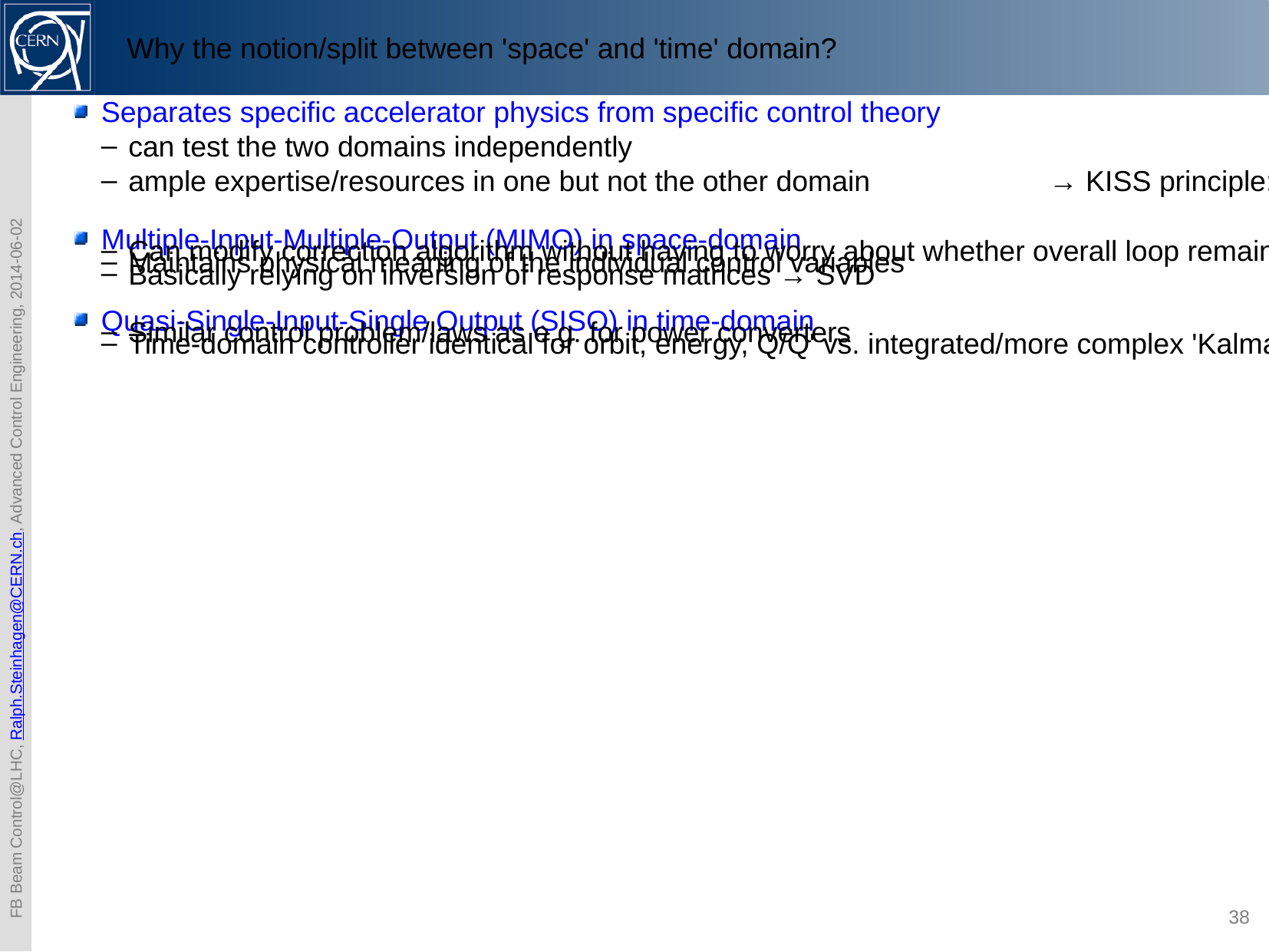

Why the notion/split between 'space' and 'time' domain?
Separates specific accelerator physics from specific control theory
can test the two domains independently
ample expertise/resources in one but not the other domain 		→ KISS principle: keep it simple and safe

Multiple-Input-Multiple-Output (MIMO) in space-domain
Can modify correction algorithm without having to worry about whether overall loop remains stable
Maintains physical meaning of the individual control variables
Basically relying on inversion of response matrices → SVD

Quasi-Single-Input-Single Output (SISO) in time-domain
Similar control problem/laws as e.g. for power converters
Time-domain controller identical for orbit, energy, Q/Q' vs. integrated/more complex 'Kalman' or 'Youla-Kucera-Klein'-based method